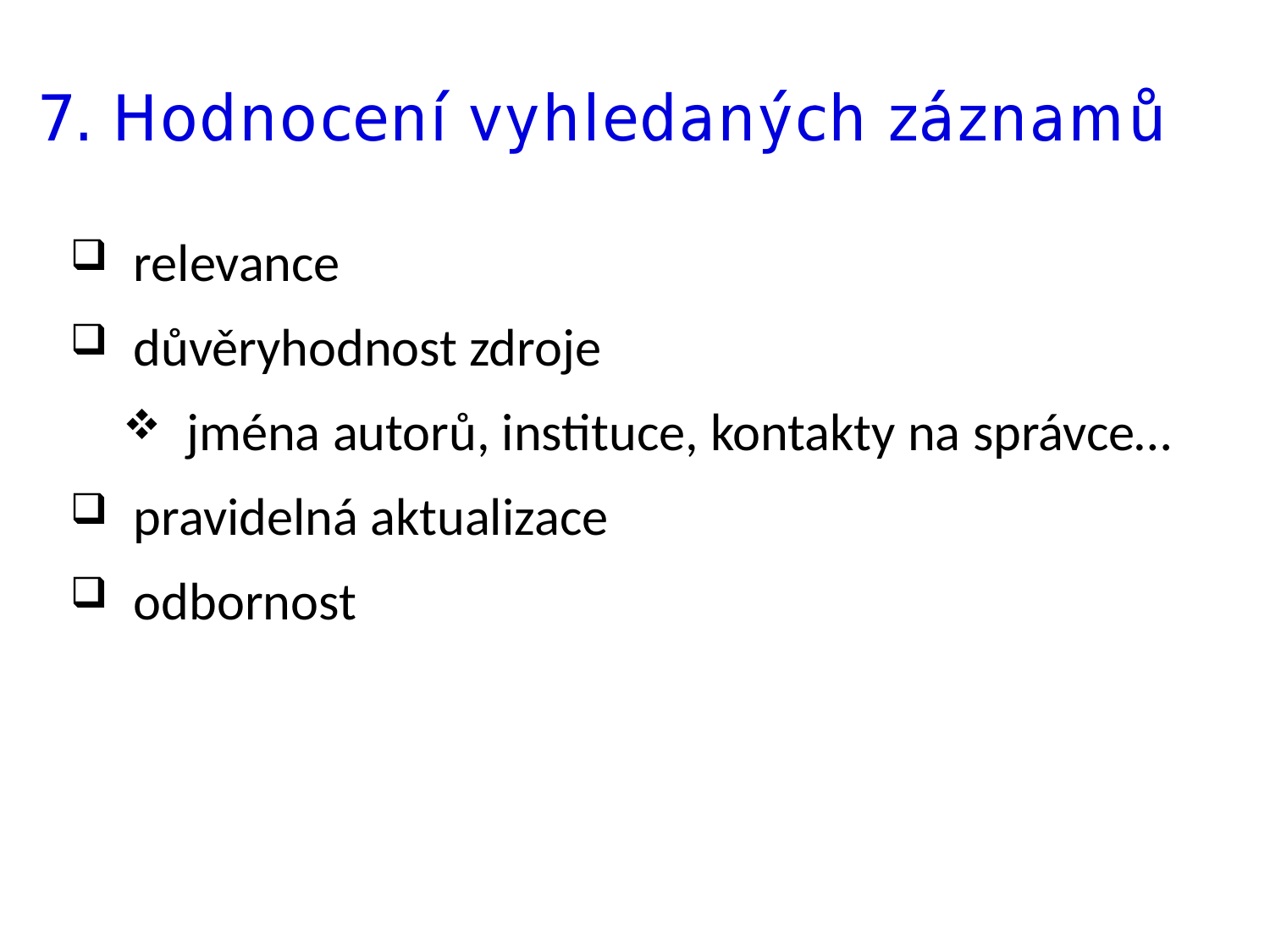

7. Hodnocení vyhledaných záznamů
relevance
důvěryhodnost zdroje
jména autorů, instituce, kontakty na správce…
pravidelná aktualizace
odbornost